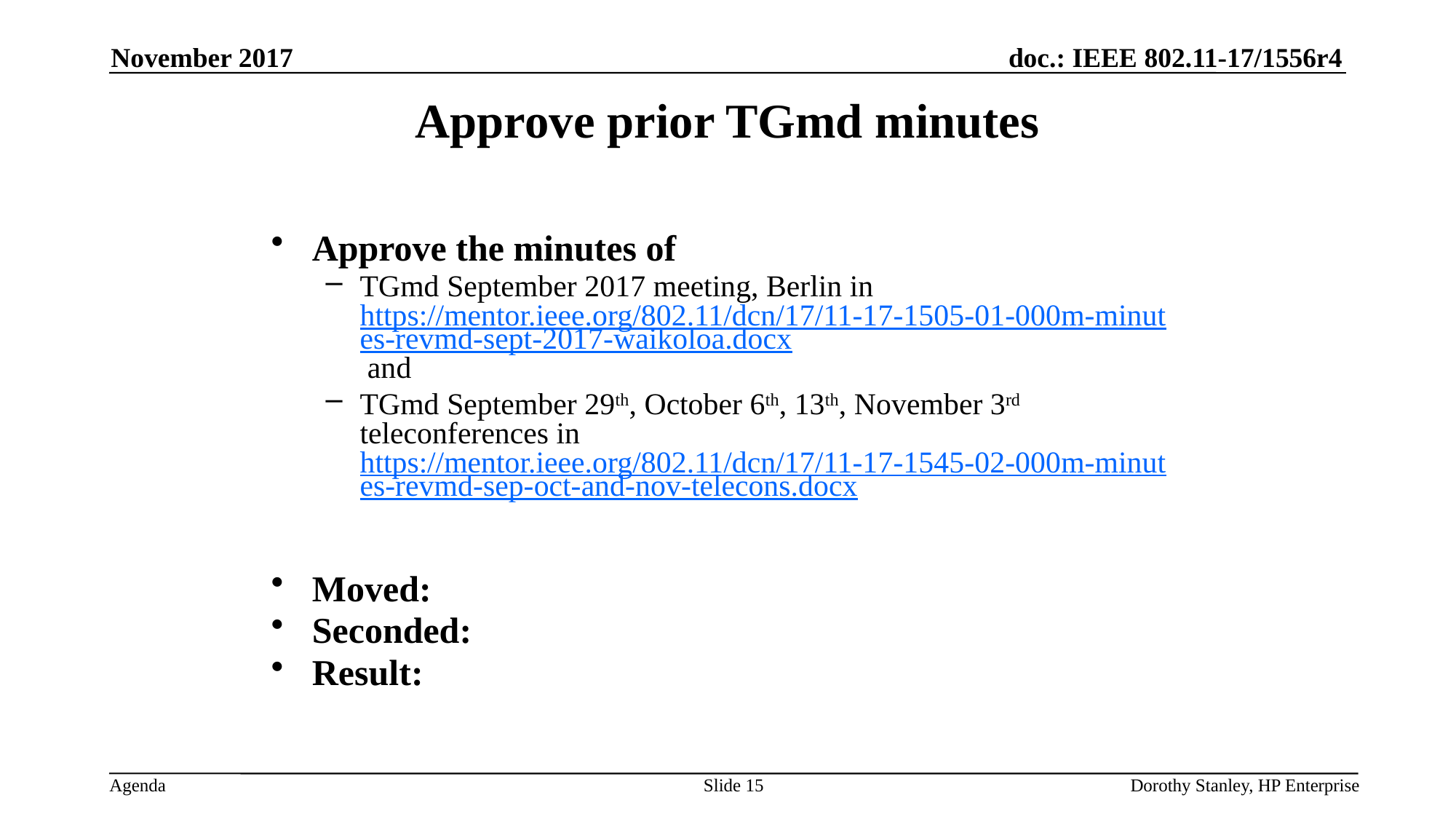

November 2017
Approve prior TGmd minutes
Approve the minutes of
TGmd September 2017 meeting, Berlin in https://mentor.ieee.org/802.11/dcn/17/11-17-1505-01-000m-minutes-revmd-sept-2017-waikoloa.docx and
TGmd September 29th, October 6th, 13th, November 3rd teleconferences in  https://mentor.ieee.org/802.11/dcn/17/11-17-1545-02-000m-minutes-revmd-sep-oct-and-nov-telecons.docx
Moved:
Seconded:
Result:

Slide 15
Dorothy Stanley, HP Enterprise